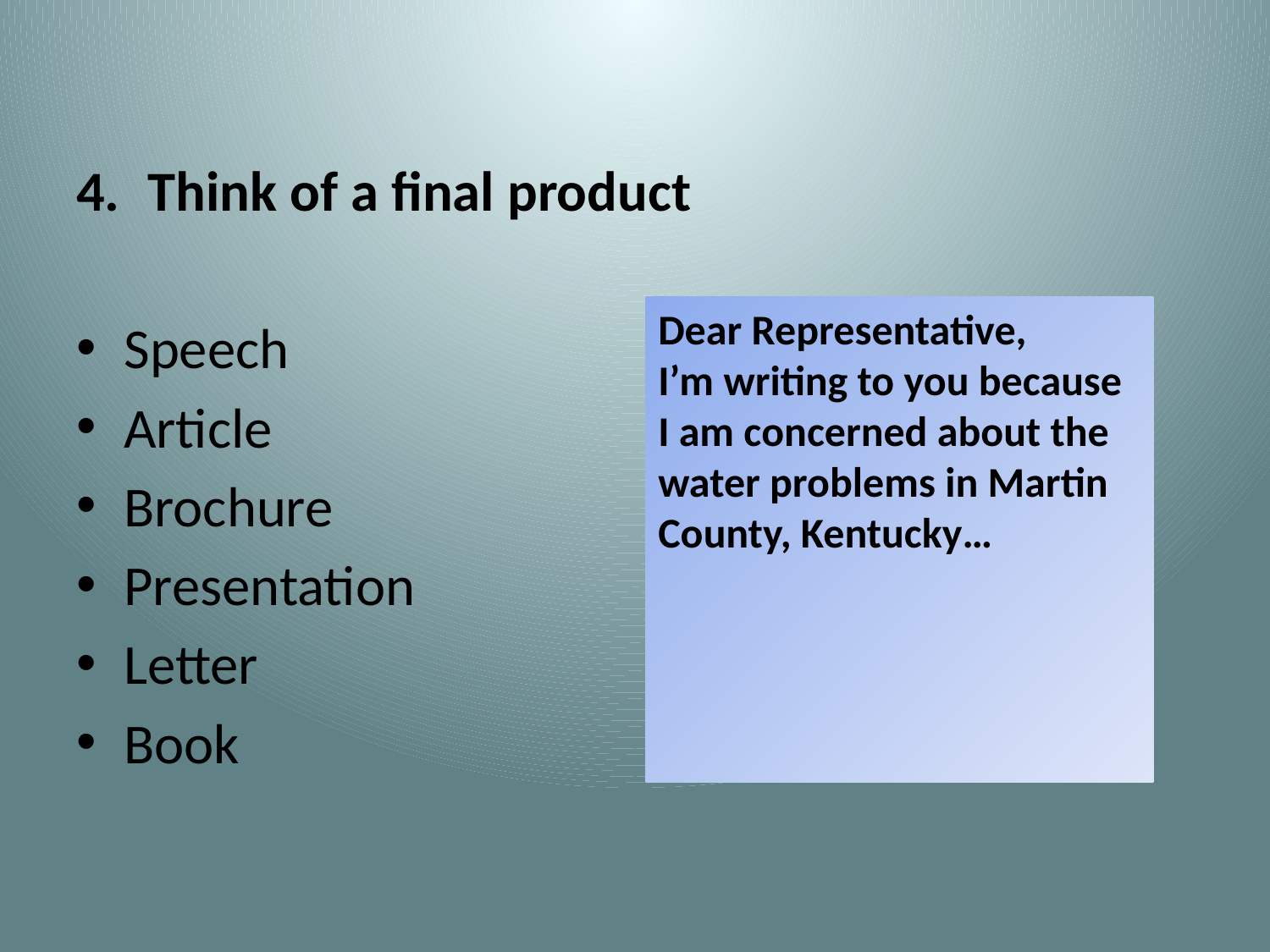

Think of a final product

Speech
Article
Brochure
Presentation
Letter
Book
Dear Representative,
I’m writing to you because I am concerned about the water problems in Martin County, Kentucky…